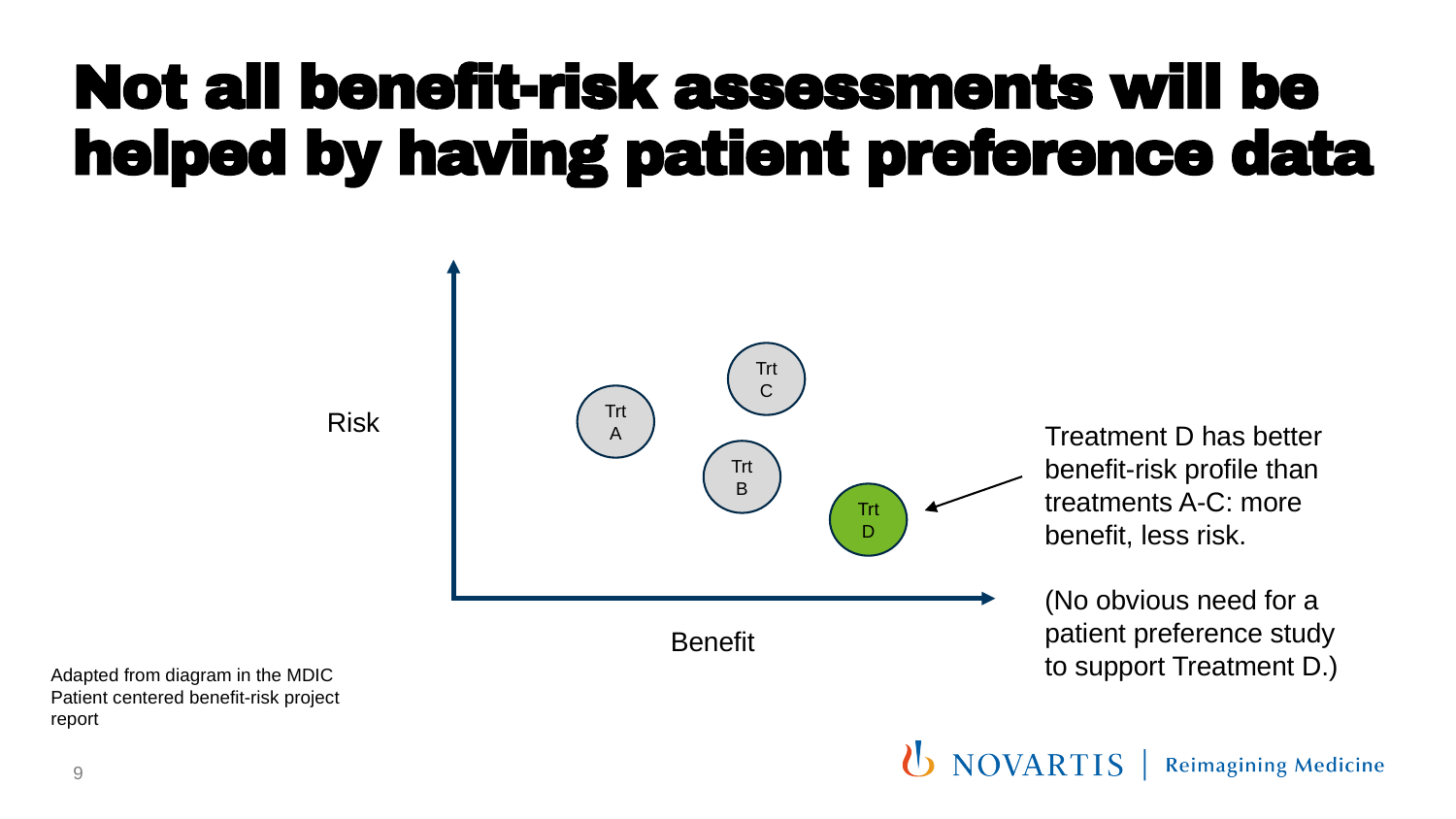

# Not all benefit-risk assessments will be helped by having patient preference data
Trt C
Trt A
Risk
Treatment D has better benefit-risk profile than treatments A-C: more benefit, less risk.

(No obvious need for a patient preference study to support Treatment D.)
Trt B
Trt D
Benefit
Adapted from diagram in the MDIC Patient centered benefit-risk project report
9